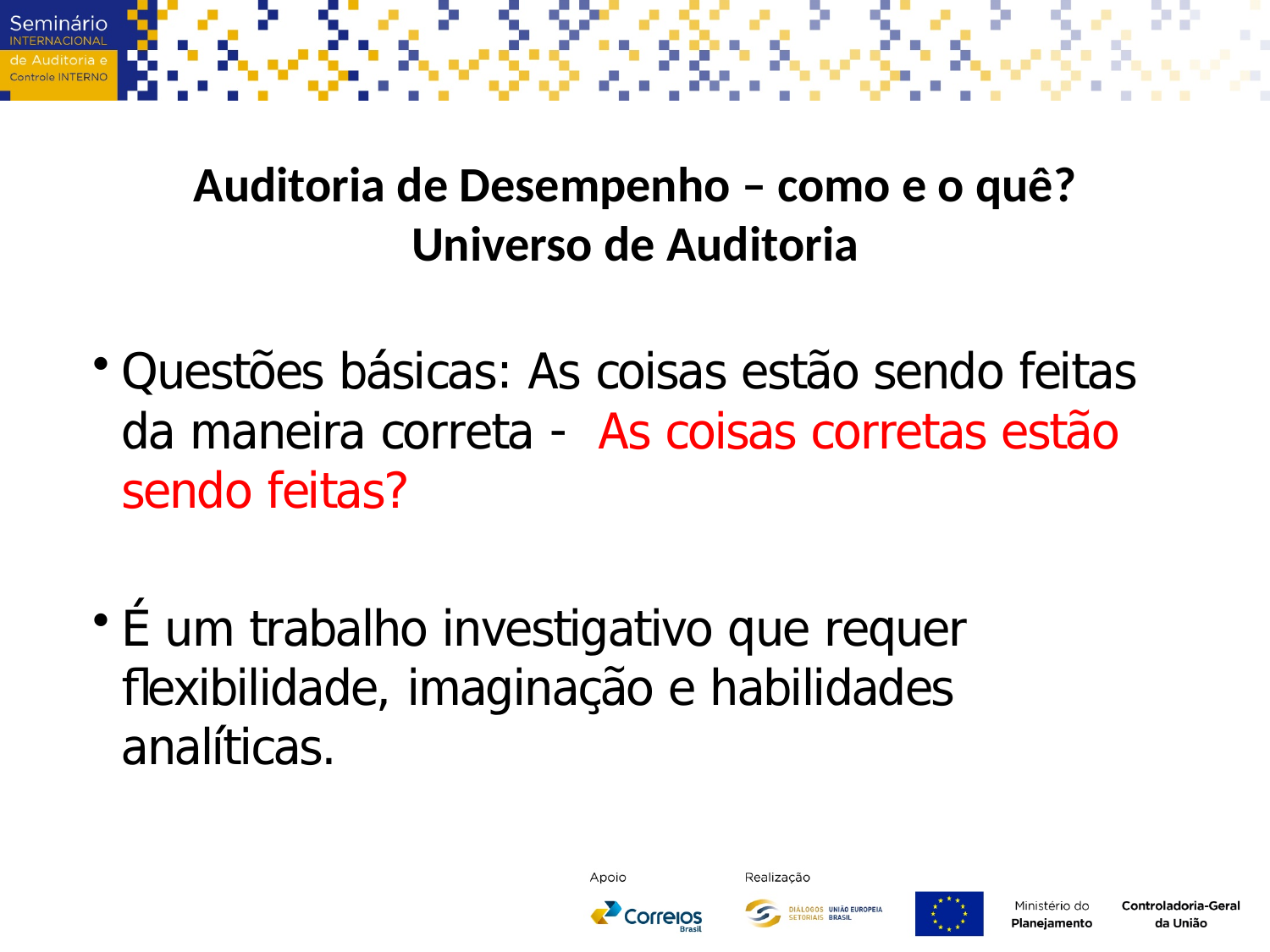

Auditoria de Desempenho – como e o quê?
Universo de Auditoria

Questões básicas: As coisas estão sendo feitas da maneira correta -  As coisas corretas estão sendo feitas?

É um trabalho investigativo que requer flexibilidade, imaginação e habilidades analíticas.